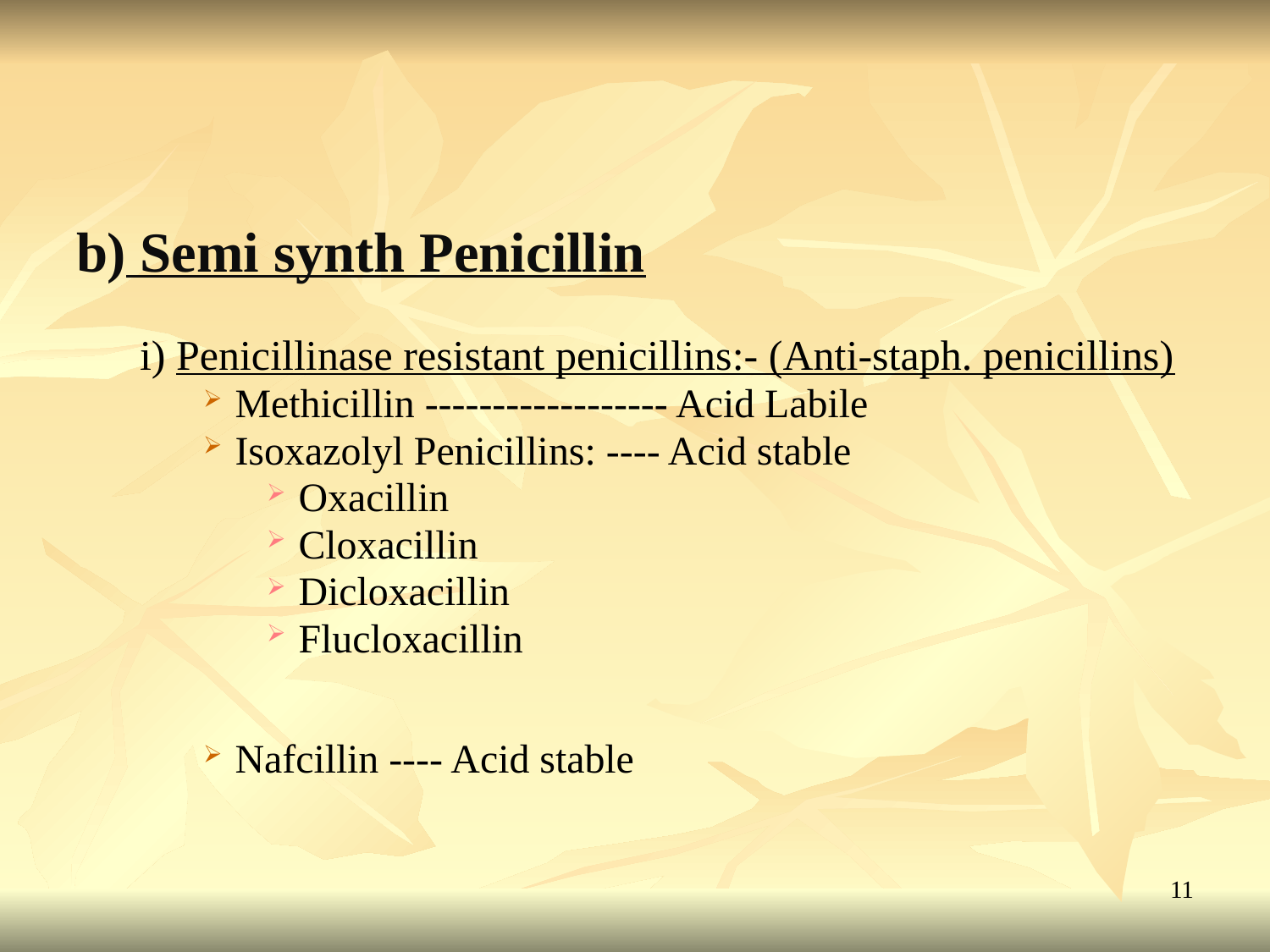

#
b) Semi synth Penicillin

i) Penicillinase resistant penicillins:- (Anti-staph. penicillins)
Methicillin ------------------ Acid Labile
Isoxazolyl Penicillins: ---- Acid stable
Oxacillin
Cloxacillin
Dicloxacillin
Flucloxacillin

Nafcillin ---- Acid stable

11